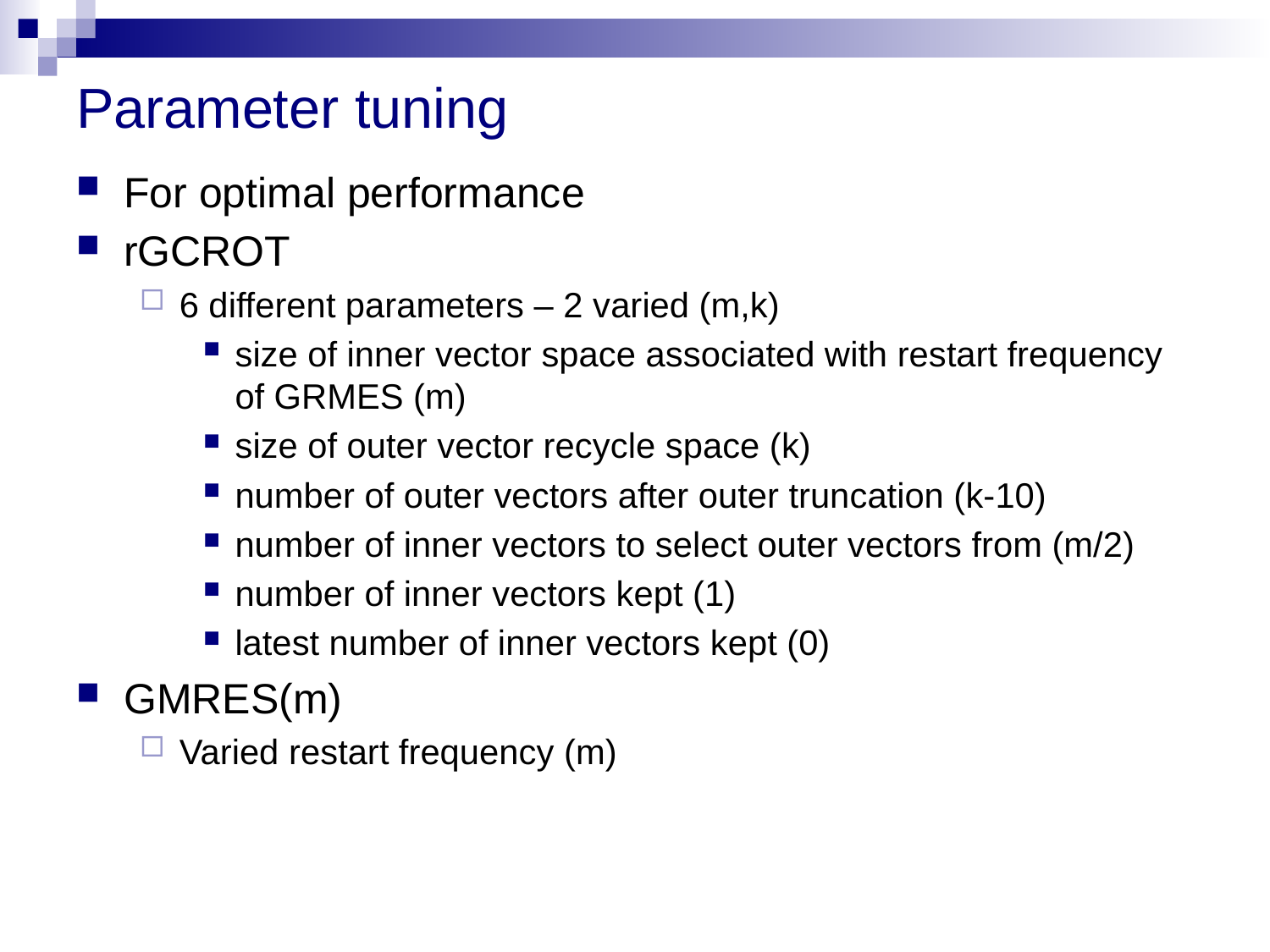

# Parameter tuning
For optimal performance
rGCROT
6 different parameters – 2 varied (m,k)
size of inner vector space associated with restart frequency of GRMES (m)
size of outer vector recycle space (k)
number of outer vectors after outer truncation (k-10)
number of inner vectors to select outer vectors from (m/2)
number of inner vectors kept (1)
latest number of inner vectors kept (0)
GMRES(m)
Varied restart frequency (m)